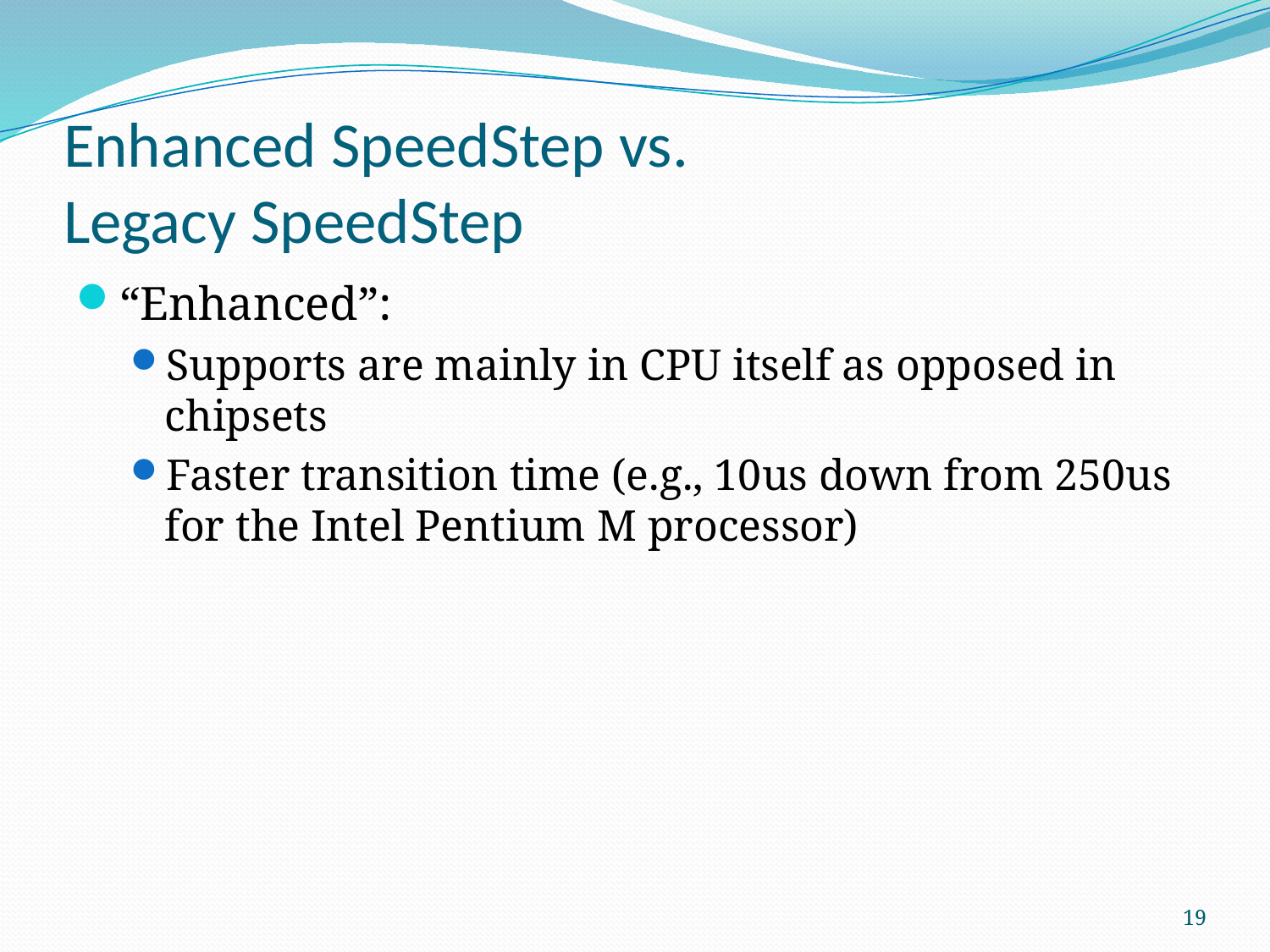

# Enhanced SpeedStep vs. Legacy SpeedStep
“Enhanced”:
Supports are mainly in CPU itself as opposed in chipsets
Faster transition time (e.g., 10us down from 250us for the Intel Pentium M processor)

19